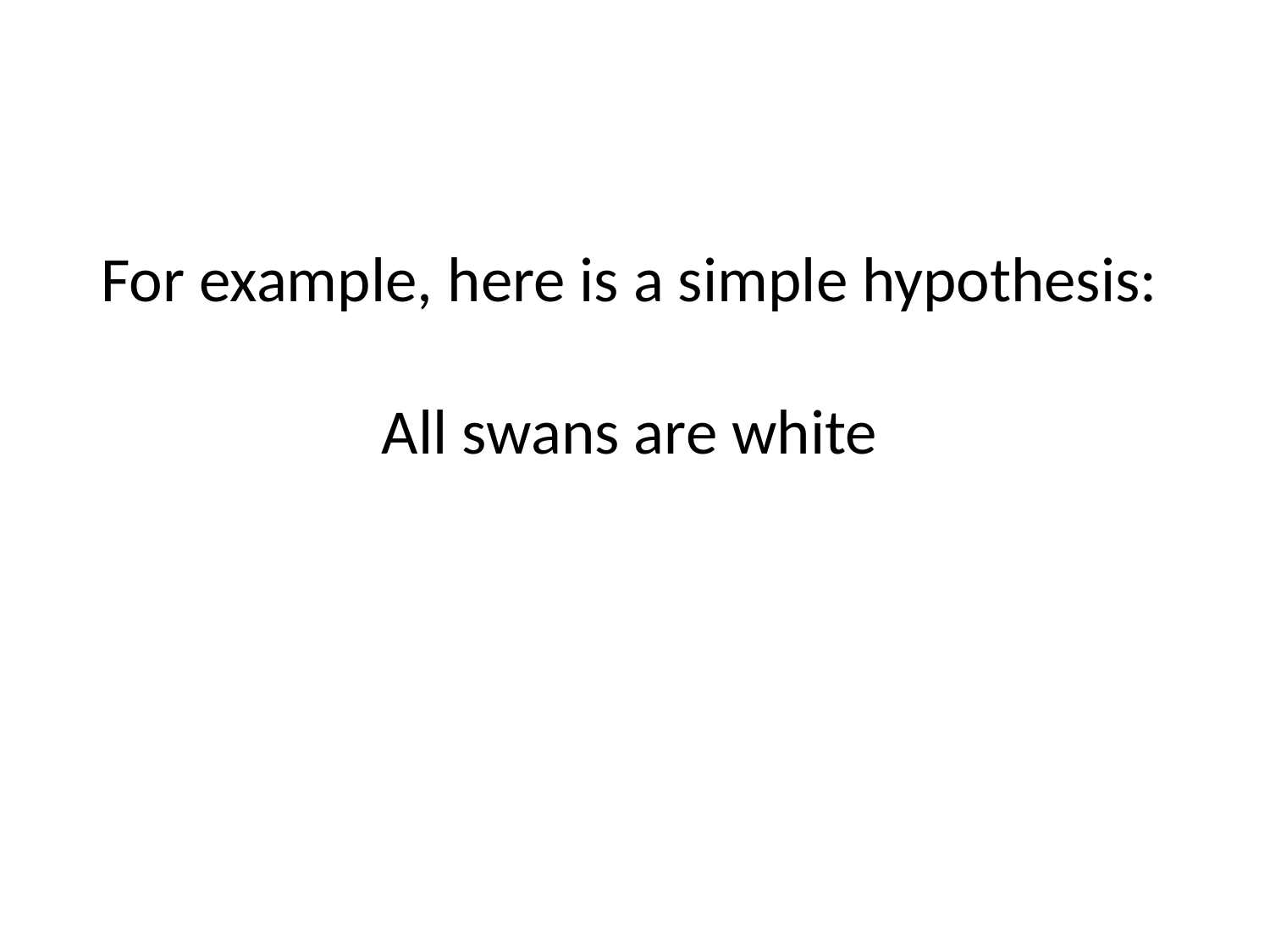

# For example, here is a simple hypothesis:   All swans are white